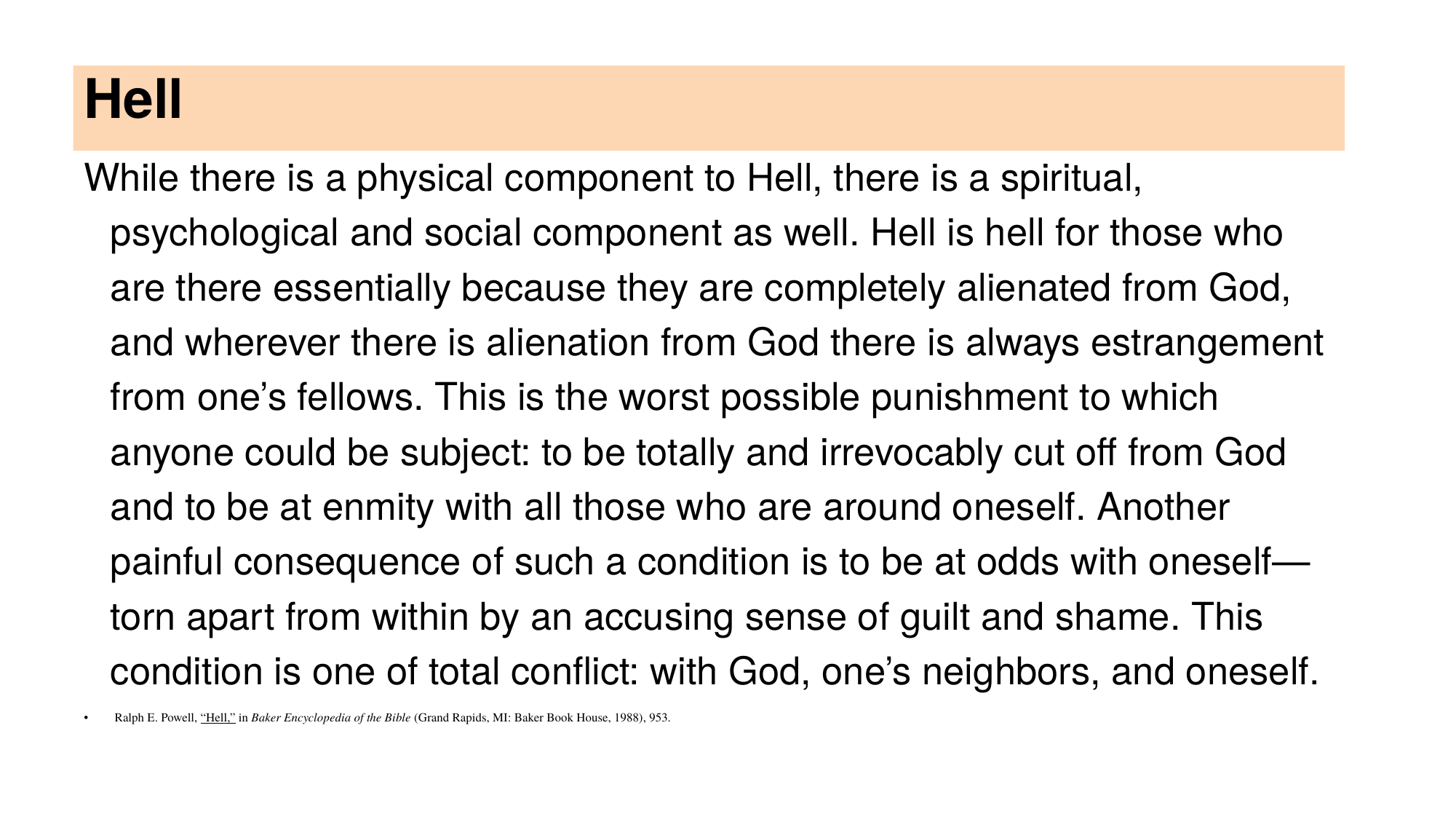

# Hell
While there is a physical component to Hell, there is a spiritual, psychological and social component as well. Hell is hell for those who are there essentially because they are completely alienated from God, and wherever there is alienation from God there is always estrangement from one’s fellows. This is the worst possible punishment to which anyone could be subject: to be totally and irrevocably cut off from God and to be at enmity with all those who are around oneself. Another painful consequence of such a condition is to be at odds with oneself—torn apart from within by an accusing sense of guilt and shame. This condition is one of total conflict: with God, one’s neighbors, and oneself.
 Ralph E. Powell, “Hell,” in Baker Encyclopedia of the Bible (Grand Rapids, MI: Baker Book House, 1988), 953.